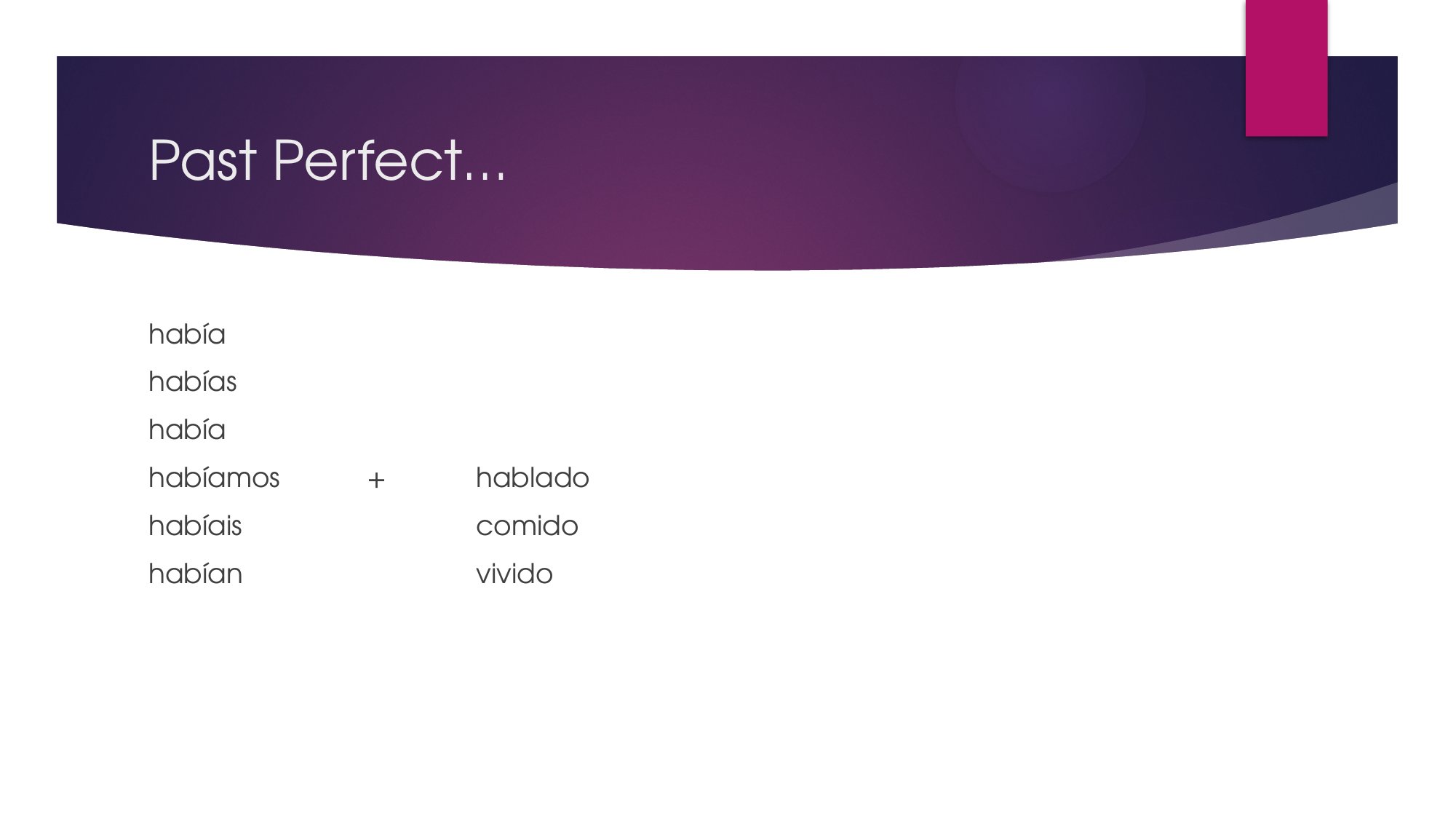

# Past Perfect…
había
habías
había
habíamos	+	hablado
habíais			comido
habían			vivido